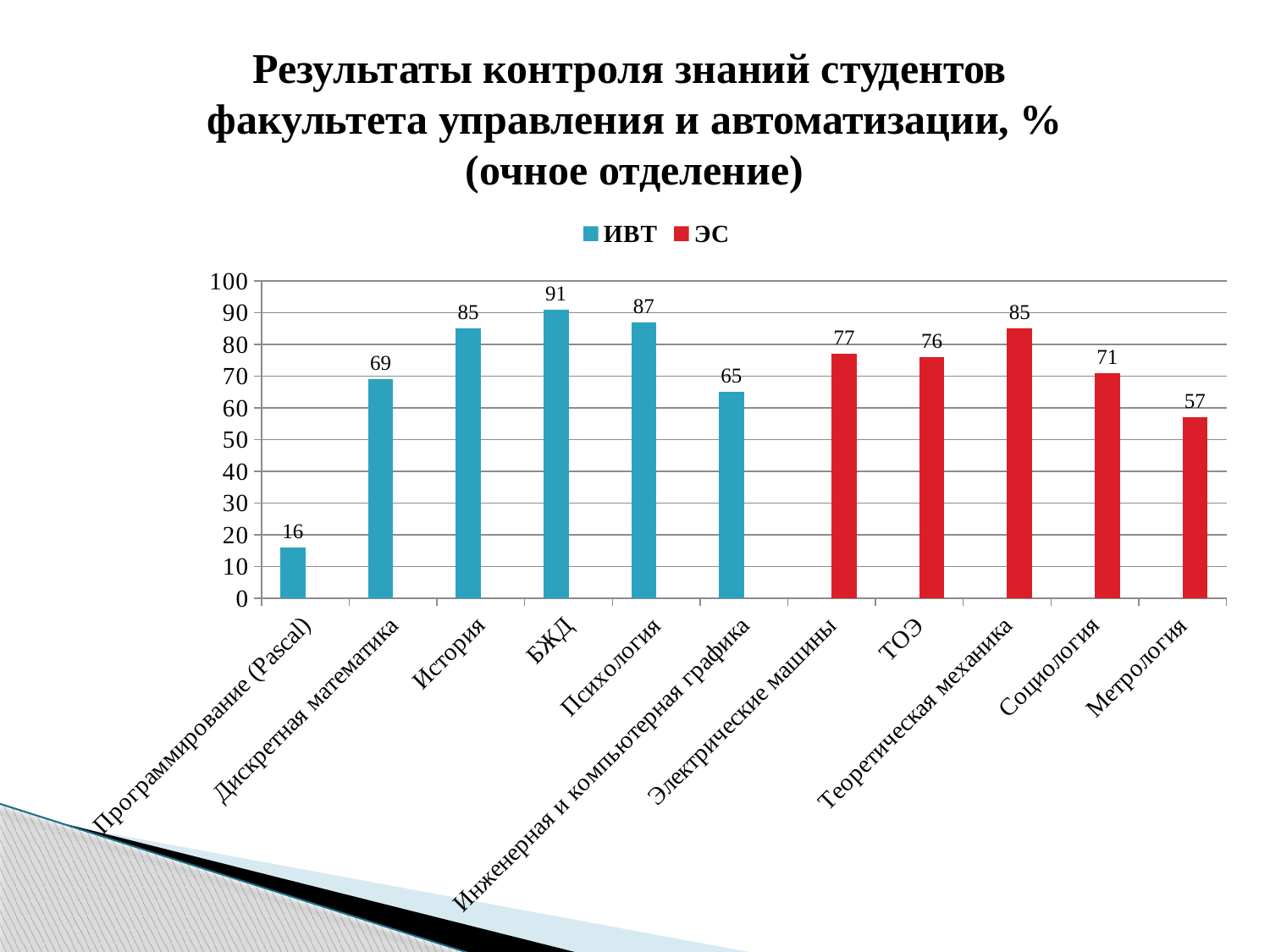

# Результаты контроля знаний студентов факультета управления и автоматизации, % (очное отделение)

### Chart

| Category | ИВТ | ЭС |
|---|---|---|
| Программирование (Pascal) | 16.0 | None |
| Дискретная математика | 69.0 | None |
| История | 85.0 | None |
| БЖД | 91.0 | None |
| Психология | 87.0 | None |
| Инженерная и компьютерная графика | 65.0 | None |
| Электрические машины | None | 77.0 |
| ТОЭ | None | 76.0 |
| Теоретическая механика | None | 85.0 |
| Социология | None | 71.0 |
| Метрология | None | 57.0 |